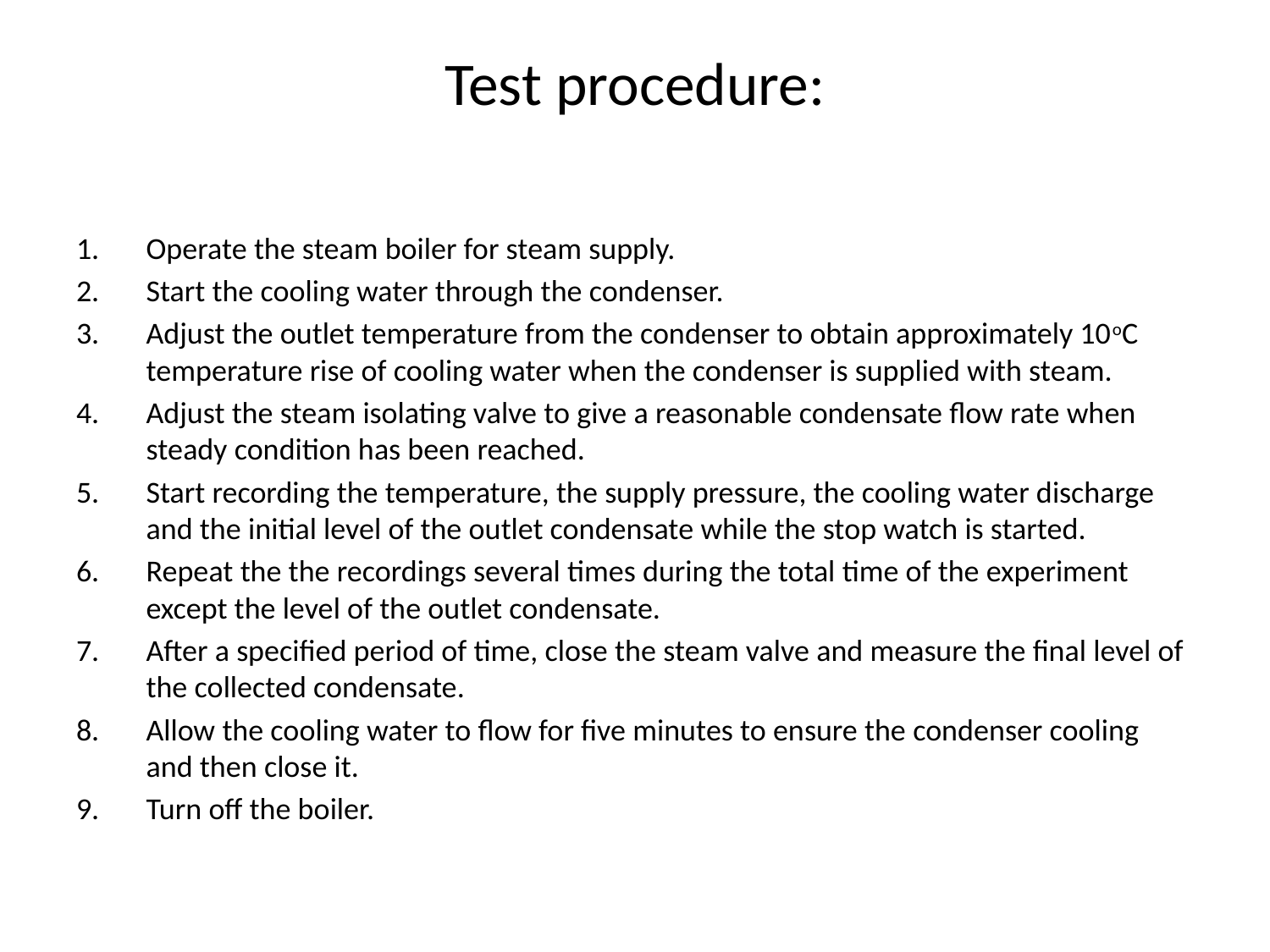

# Test procedure:
Operate the steam boiler for steam supply.
Start the cooling water through the condenser.
Adjust the outlet temperature from the condenser to obtain approximately 10oC temperature rise of cooling water when the condenser is supplied with steam.
Adjust the steam isolating valve to give a reasonable condensate flow rate when steady condition has been reached.
Start recording the temperature, the supply pressure, the cooling water discharge and the initial level of the outlet condensate while the stop watch is started.
Repeat the the recordings several times during the total time of the experiment except the level of the outlet condensate.
After a specified period of time, close the steam valve and measure the final level of the collected condensate.
Allow the cooling water to flow for five minutes to ensure the condenser cooling and then close it.
Turn off the boiler.